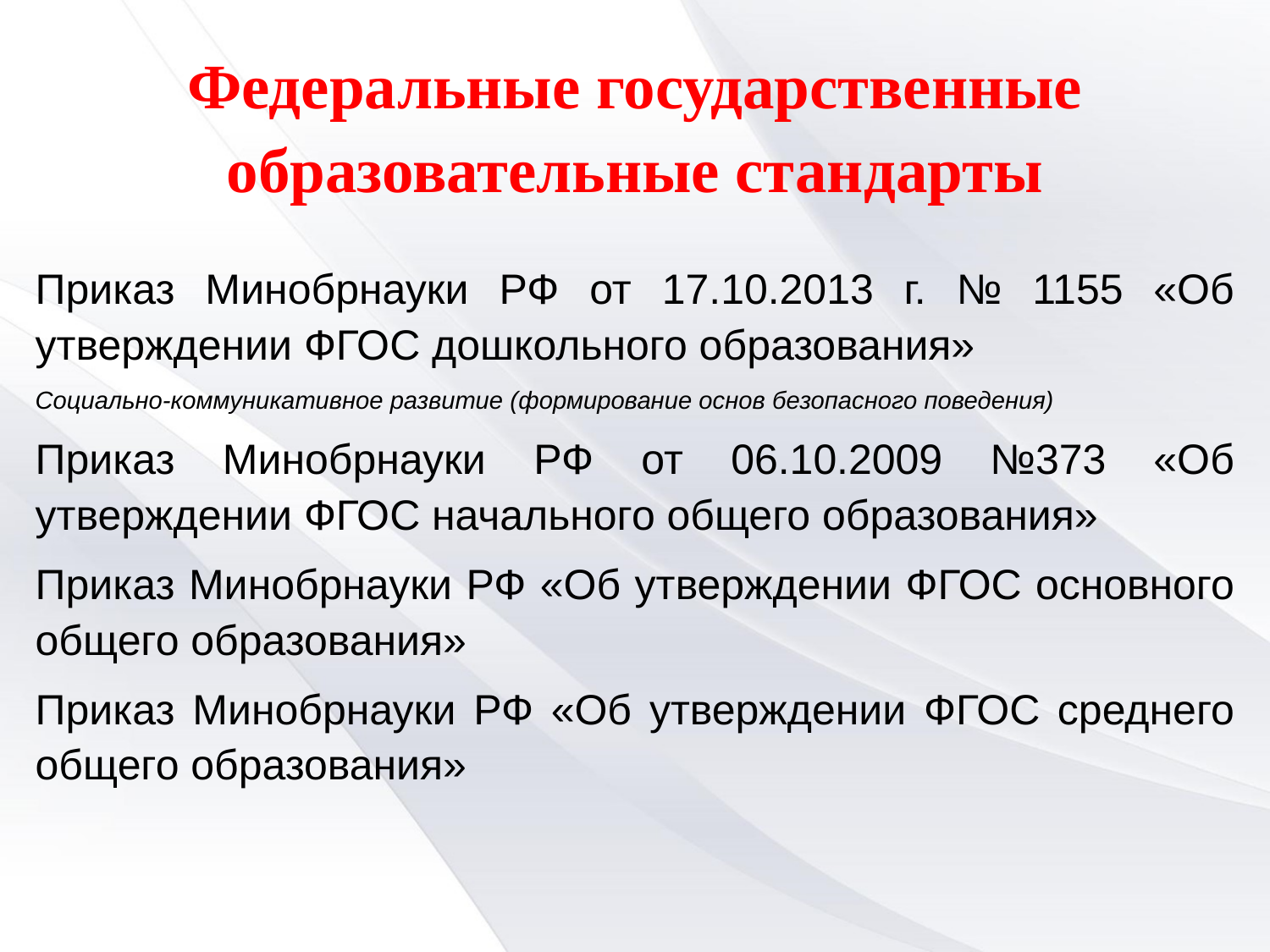

Федеральные государственные образовательные стандарты

Приказ Минобрнауки РФ от 17.10.2013 г. № 1155 «Об утверждении ФГОС дошкольного образования»
Социально-коммуникативное развитие (формирование основ безопасного поведения)
Приказ Минобрнауки РФ от 06.10.2009 №373 «Об утверждении ФГОС начального общего образования»
Приказ Минобрнауки РФ «Об утверждении ФГОС основного общего образования»
Приказ Минобрнауки РФ «Об утверждении ФГОС среднего общего образования»